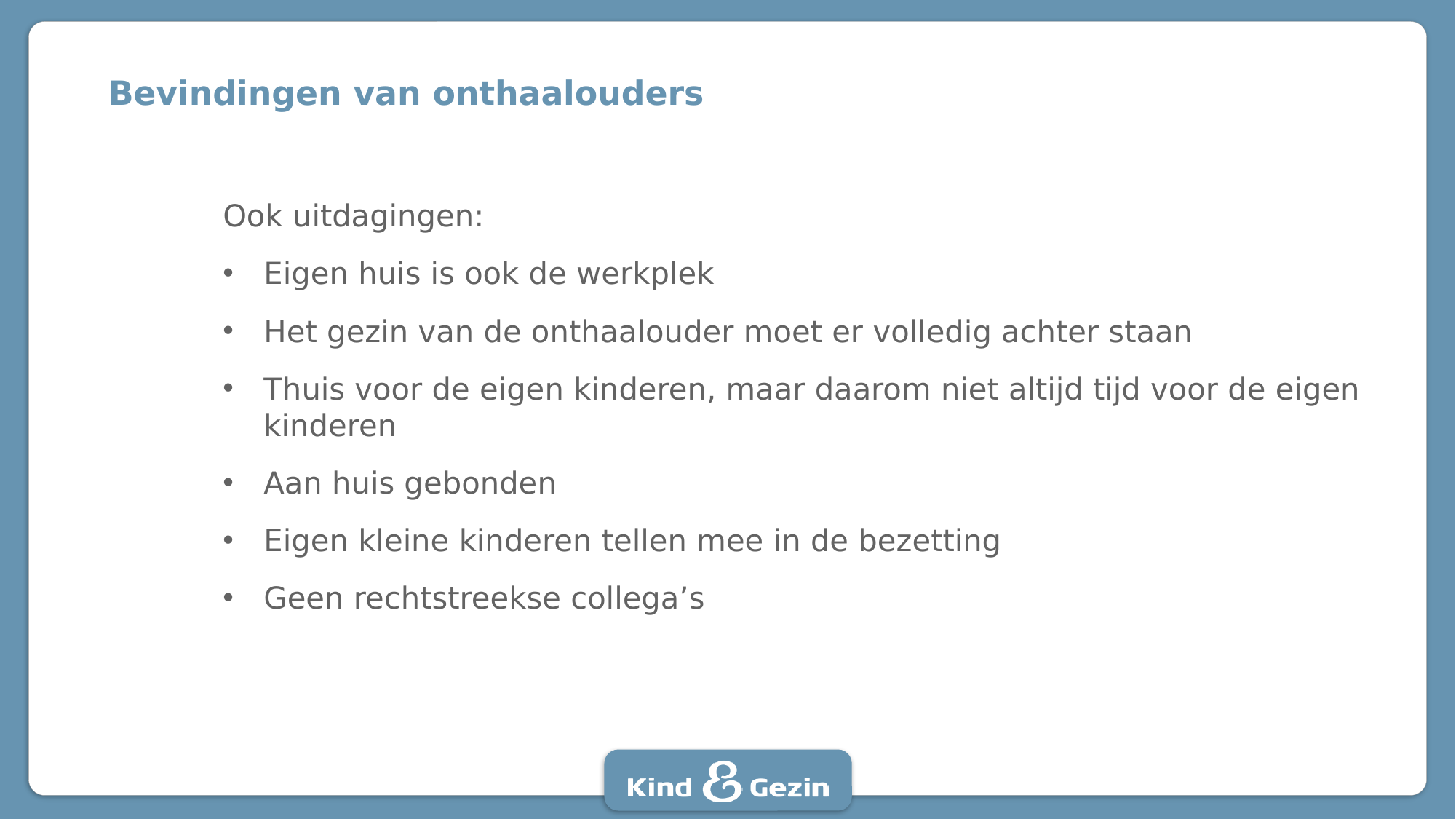

# Bevindingen van onthaalouders
Ook uitdagingen:
Eigen huis is ook de werkplek
Het gezin van de onthaalouder moet er volledig achter staan
Thuis voor de eigen kinderen, maar daarom niet altijd tijd voor de eigen kinderen
Aan huis gebonden
Eigen kleine kinderen tellen mee in de bezetting
Geen rechtstreekse collega’s